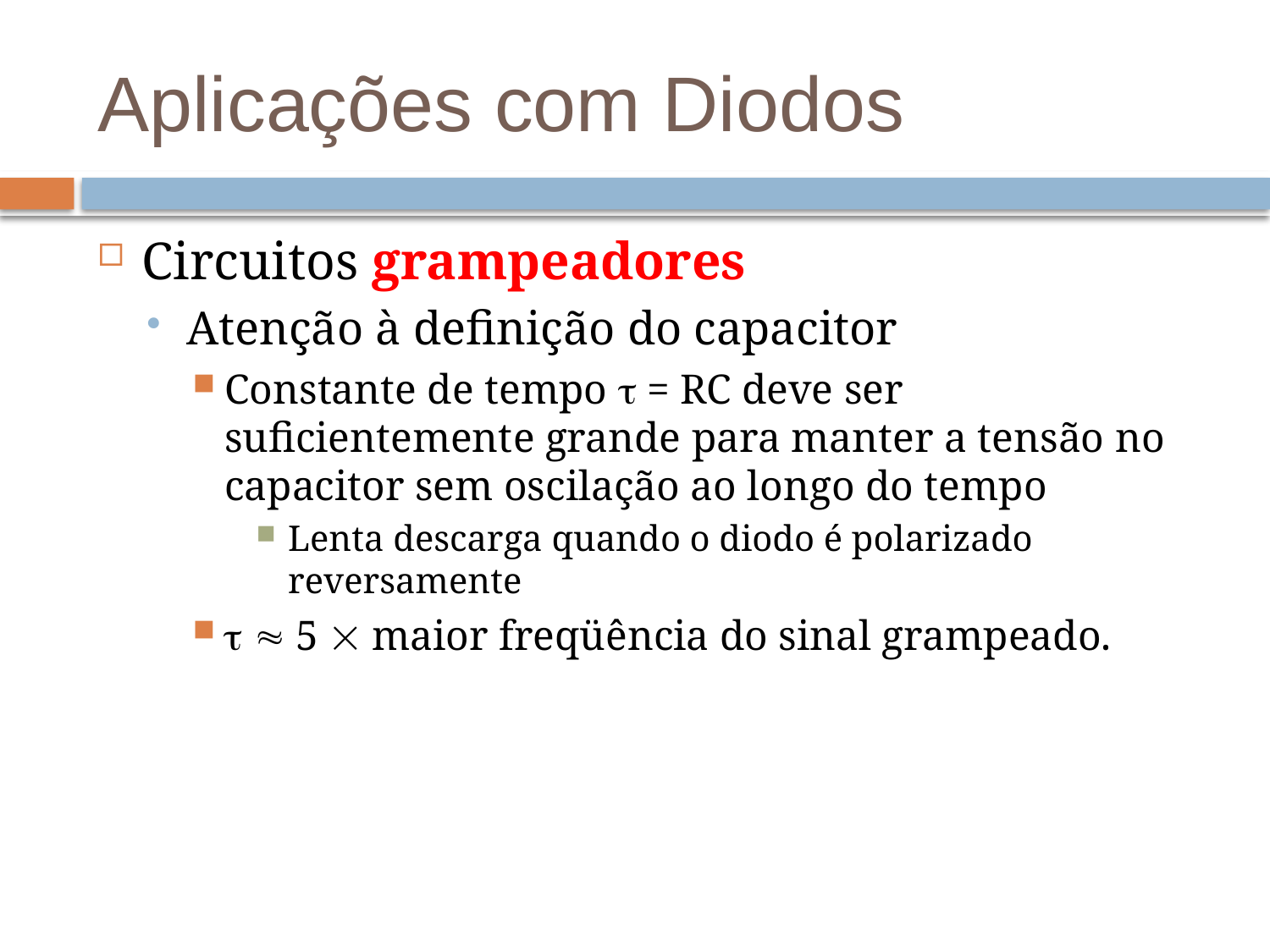

# Aplicações com Diodos
Circuitos grampeadores
Atenção à definição do capacitor
Constante de tempo τ = RC deve ser suficientemente grande para manter a tensão no capacitor sem oscilação ao longo do tempo
Lenta descarga quando o diodo é polarizado reversamente
τ ≈ 5 × maior freqüência do sinal grampeado.